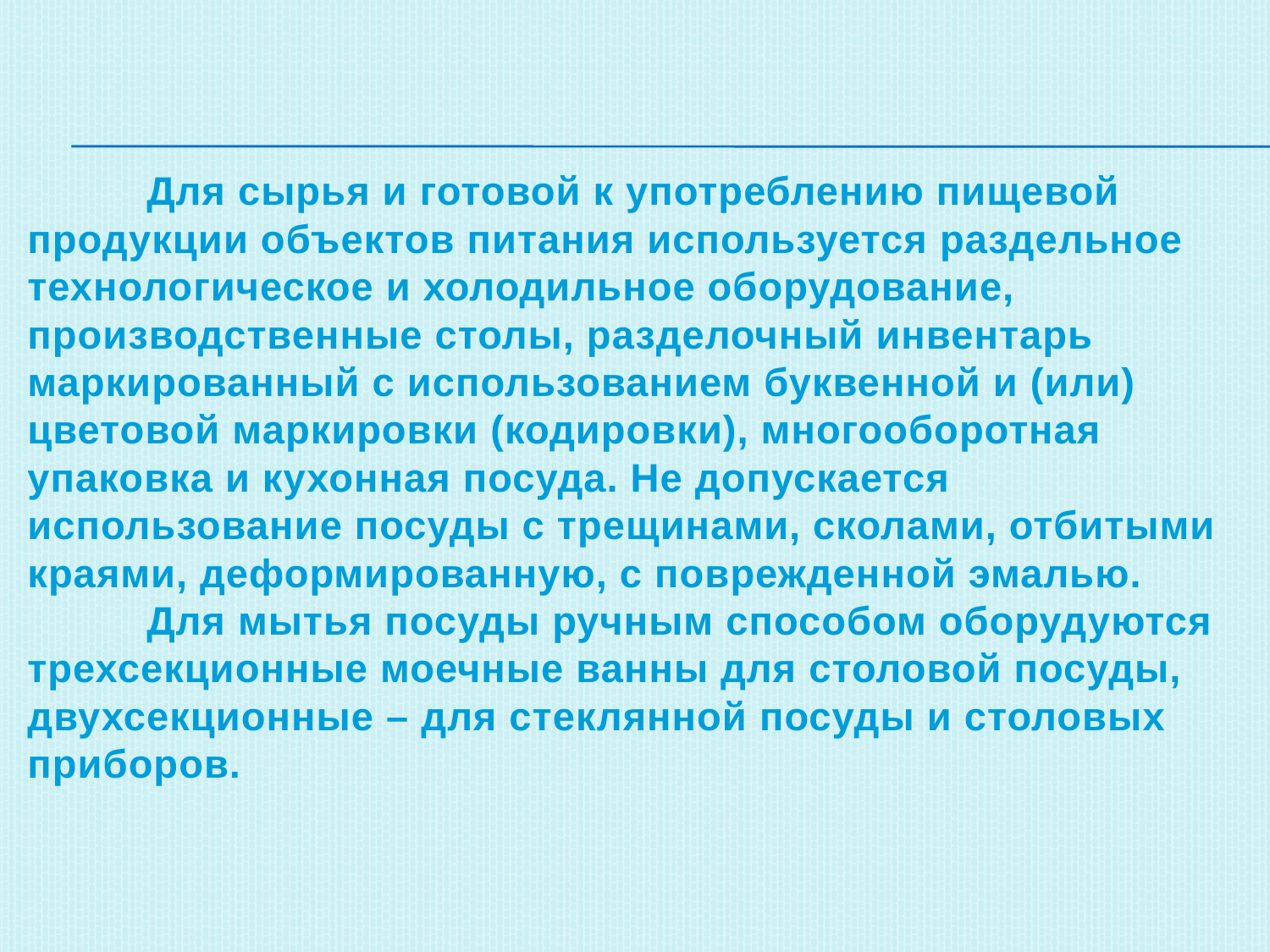

# Для сырья и готовой к употреблению пищевой продукции объектов питания используется раздельное технологическое и холодильное оборудование, производственные столы, разделочный инвентарь маркированный с использованием буквенной и (или) цветовой маркировки (кодировки), многооборотная упаковка и кухонная посуда. Не допускается использование посуды с трещинами, сколами, отбитыми краями, деформированную, с поврежденной эмалью. Для мытья посуды ручным способом оборудуются трехсекционные моечные ванны для столовой посуды, двухсекционные – для стеклянной посуды и столовых приборов.